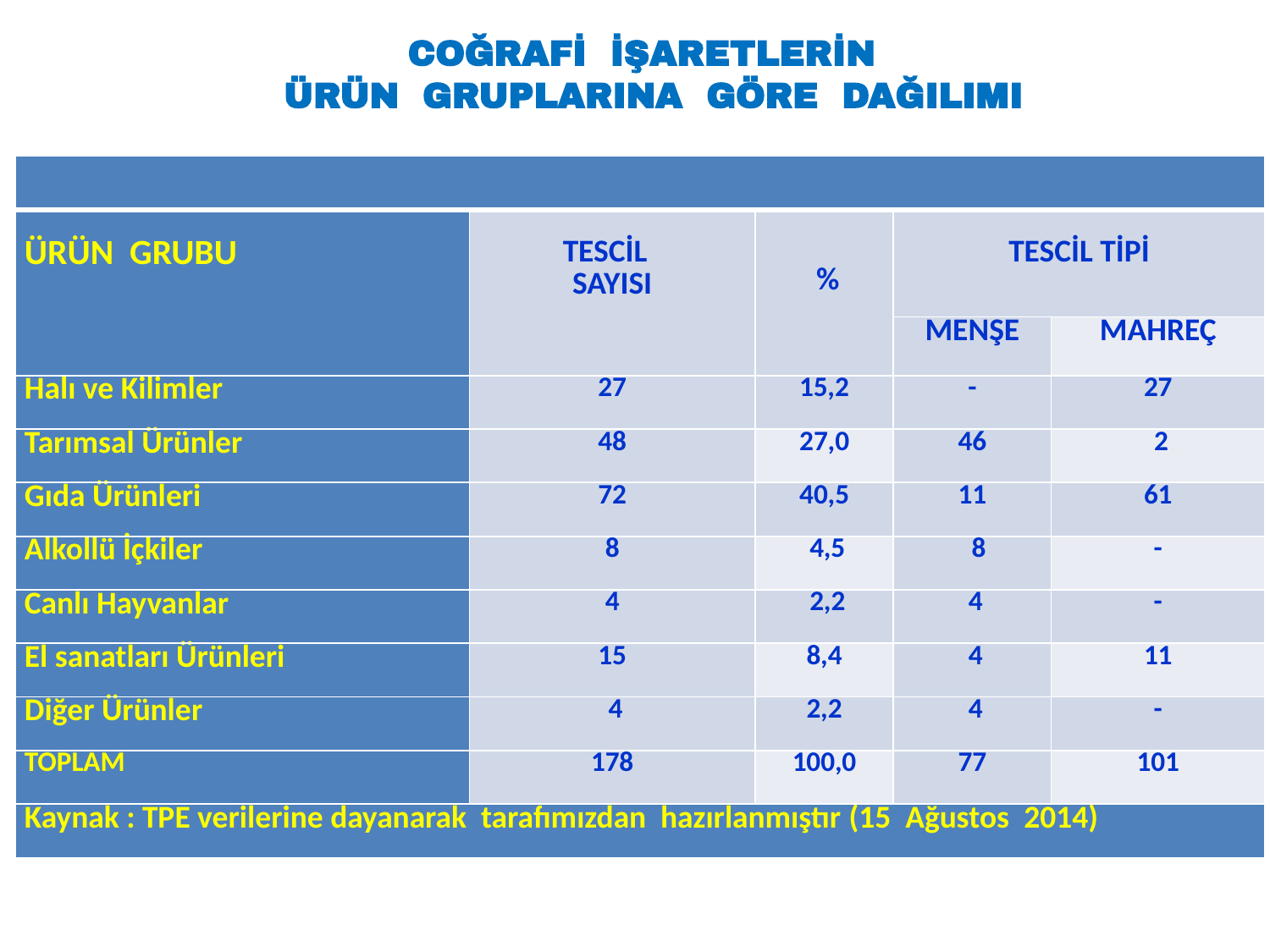

# COĞRAFİ  İŞARETLERİN ÜRÜN  GRUPLARINA  GÖRE  DAĞILIMI
|  |  |  |  |  |
| --- | --- | --- | --- | --- |
| ÜRÜN GRUBU | TESCİL SAYISI | % | TESCİL TİPİ |  |
|  |  |  | MENŞE | MAHREÇ |
| Halı ve Kilimler | 27 | 15,2 | - | 27 |
| Tarımsal Ürünler | 48 | 27,0 | 46 | 2 |
| Gıda Ürünleri | 72 | 40,5 | 11 | 61 |
| Alkollü İçkiler | 8 | 4,5 | 8 | - |
| Canlı Hayvanlar | 4 | 2,2 | 4 | - |
| El sanatları Ürünleri | 15 | 8,4 | 4 | 11 |
| Diğer Ürünler | 4 | 2,2 | 4 | - |
| TOPLAM | 178 | 100,0 | 77 | 101 |
| Kaynak : TPE verilerine dayanarak tarafımızdan hazırlanmıştır (15 Ağustos 2014) |  |  |  |  |